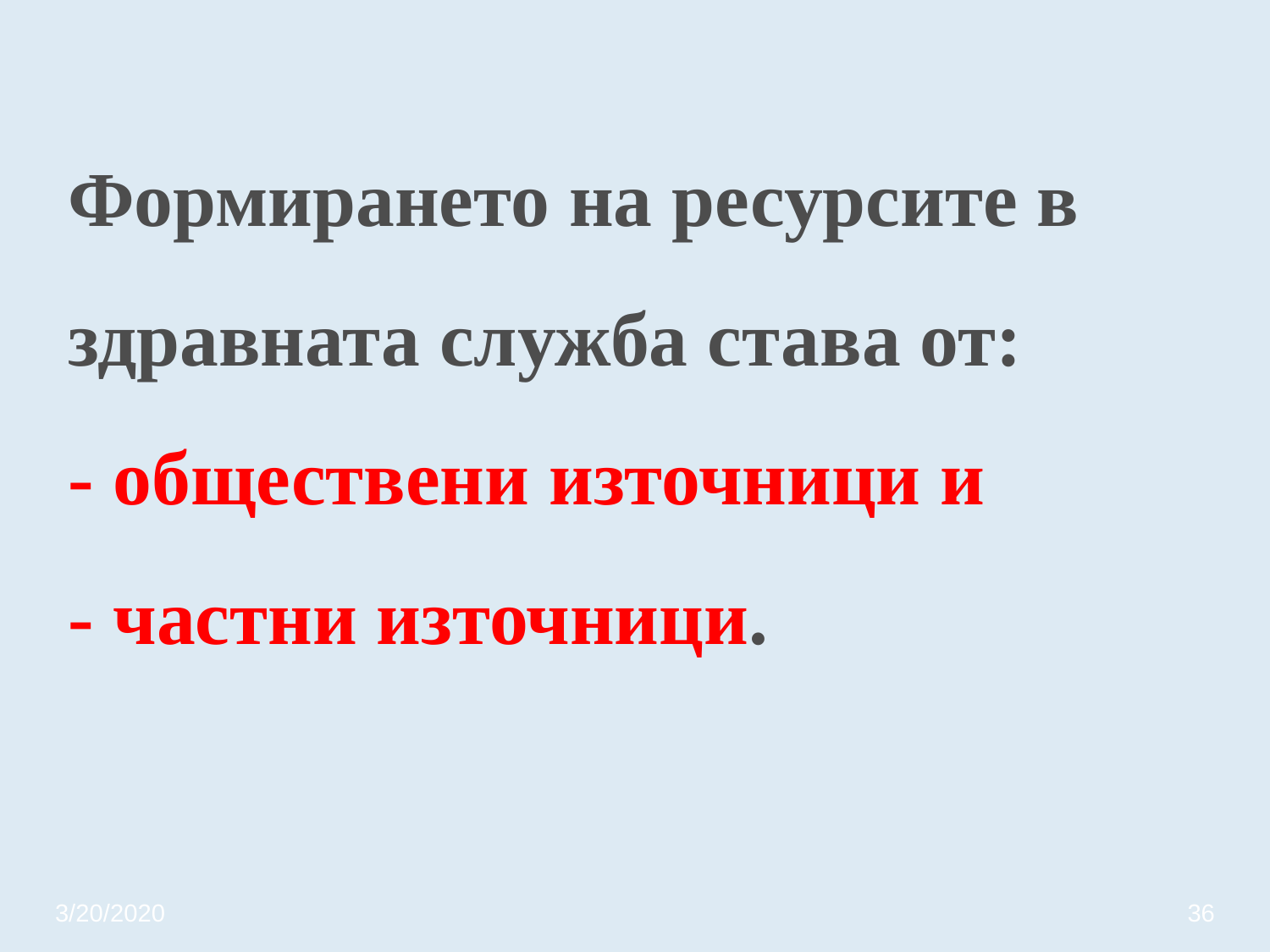

# Формирането на ресурсите в здравната служба става от: - обществени източници и - частни източници.
3/20/2020
36